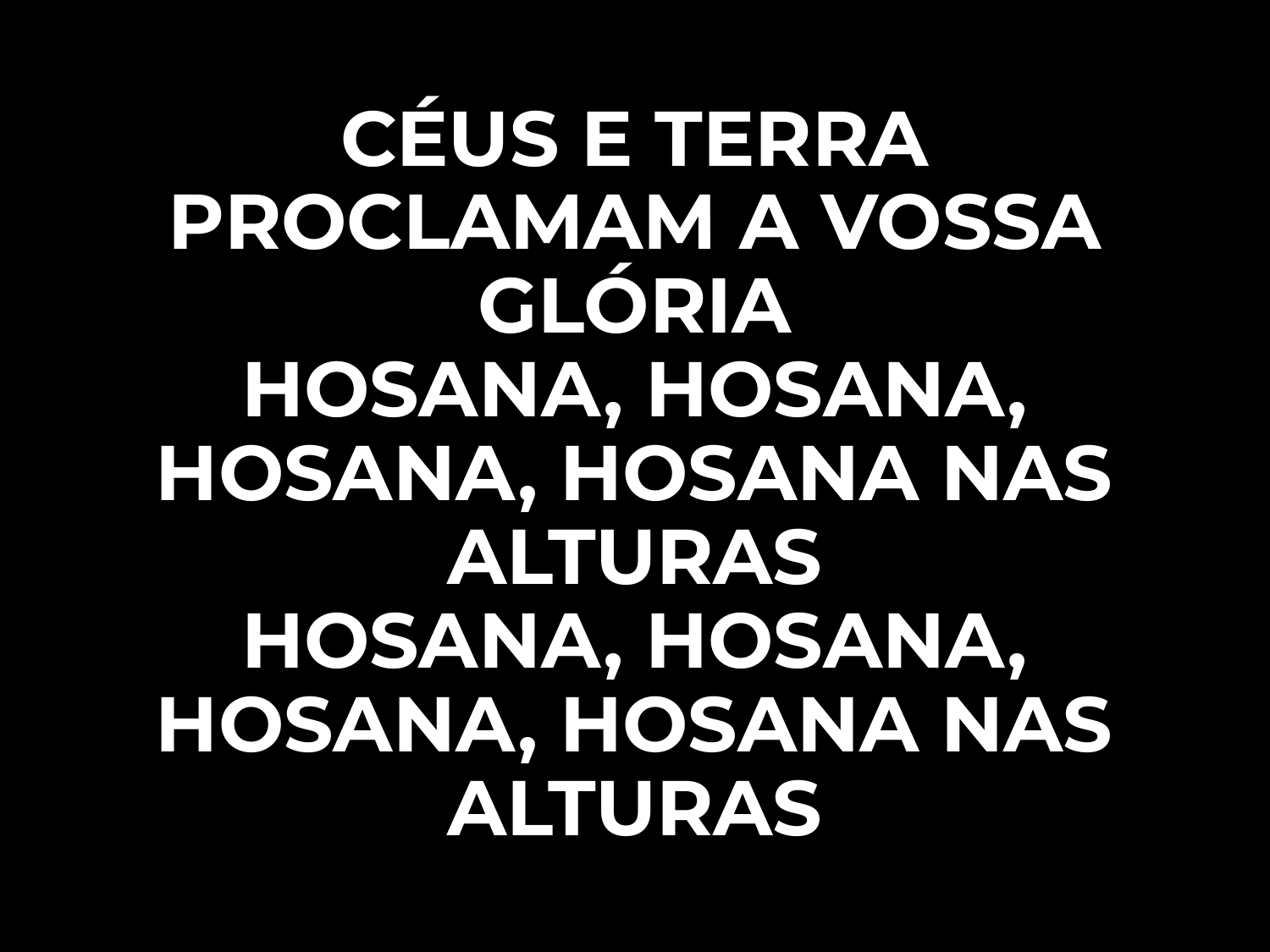

CÉUS E TERRA PROCLAMAM A VOSSA GLÓRIA
HOSANA, HOSANA, HOSANA, HOSANA NAS ALTURAS
HOSANA, HOSANA, HOSANA, HOSANA NAS ALTURAS